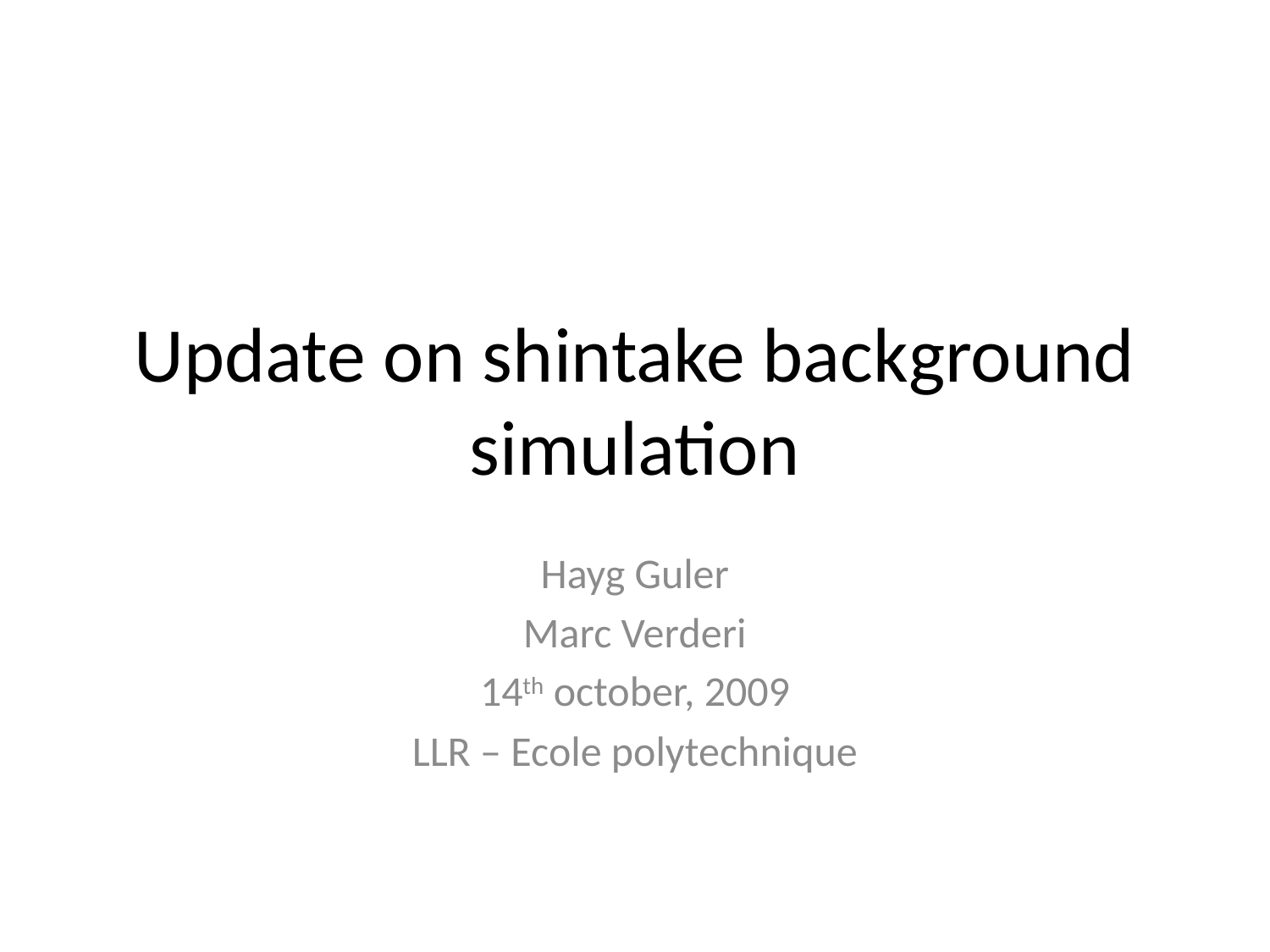

# Update on shintake background simulation
Hayg Guler
Marc Verderi
14th october, 2009
LLR – Ecole polytechnique